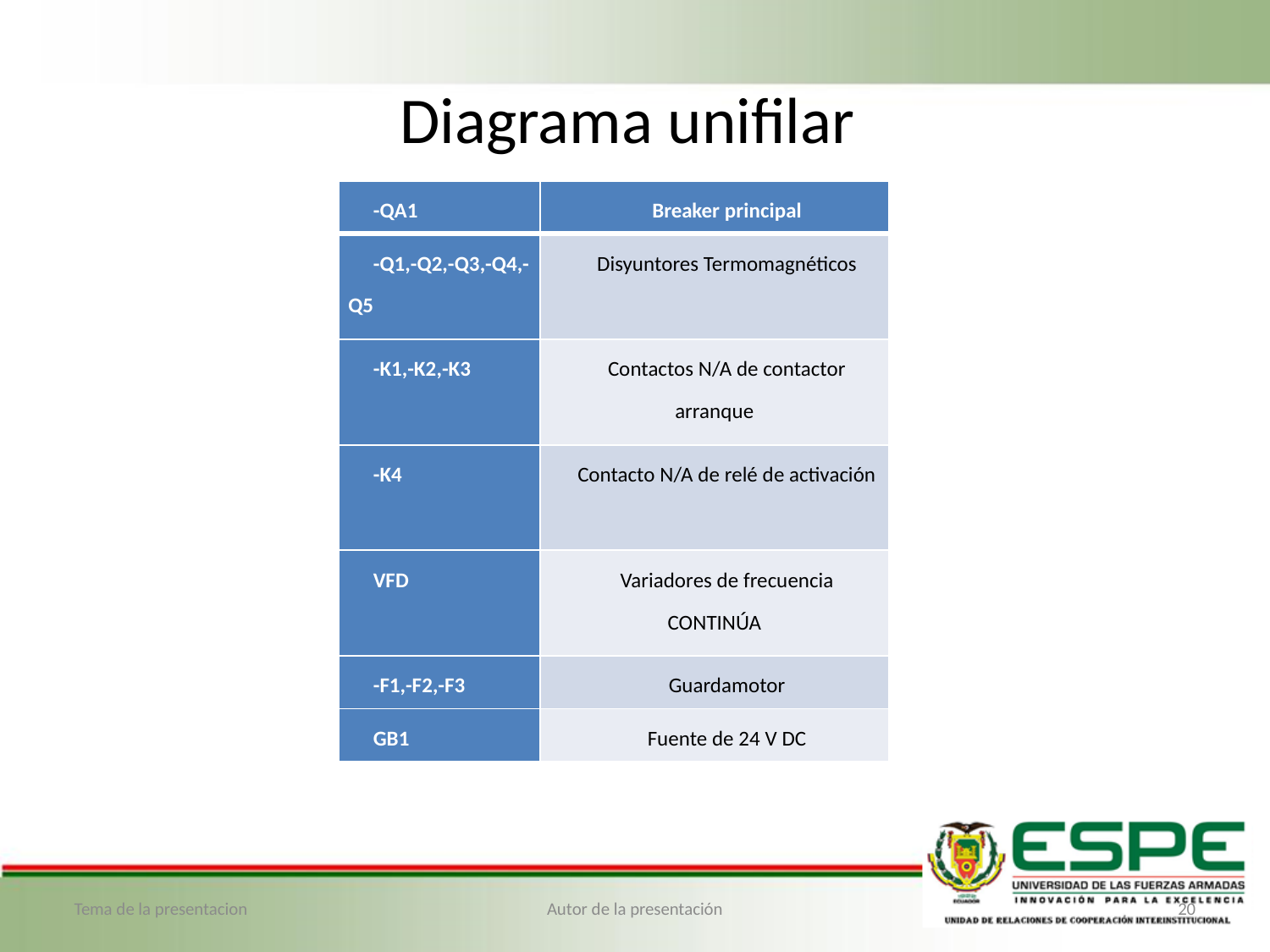

# Diagrama unifilar
| -QA1 | Breaker principal |
| --- | --- |
| -Q1,-Q2,-Q3,-Q4,-Q5 | Disyuntores Termomagnéticos |
| -K1,-K2,-K3 | Contactos N/A de contactor arranque |
| -K4 | Contacto N/A de relé de activación |
| VFD | Variadores de frecuencia CONTINÚA |
| -F1,-F2,-F3 | Guardamotor |
| GB1 | Fuente de 24 V DC |
Tema de la presentacion
Autor de la presentación
20